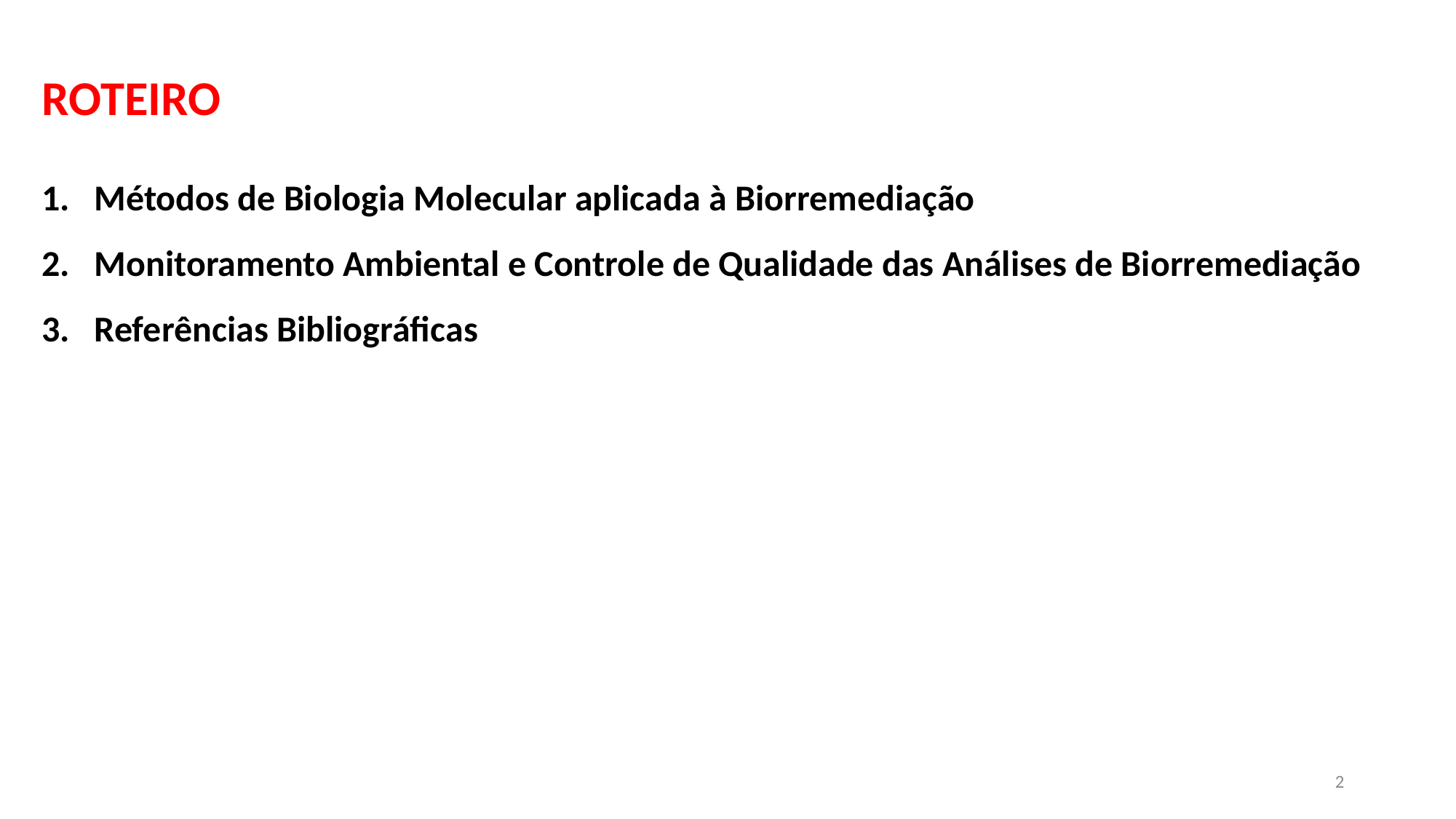

ROTEIRO

1.   Métodos de Biologia Molecular aplicada à Biorremediação
2.   Monitoramento Ambiental e Controle de Qualidade das Análises de Biorremediação
3.   Referências Bibliográficas
2